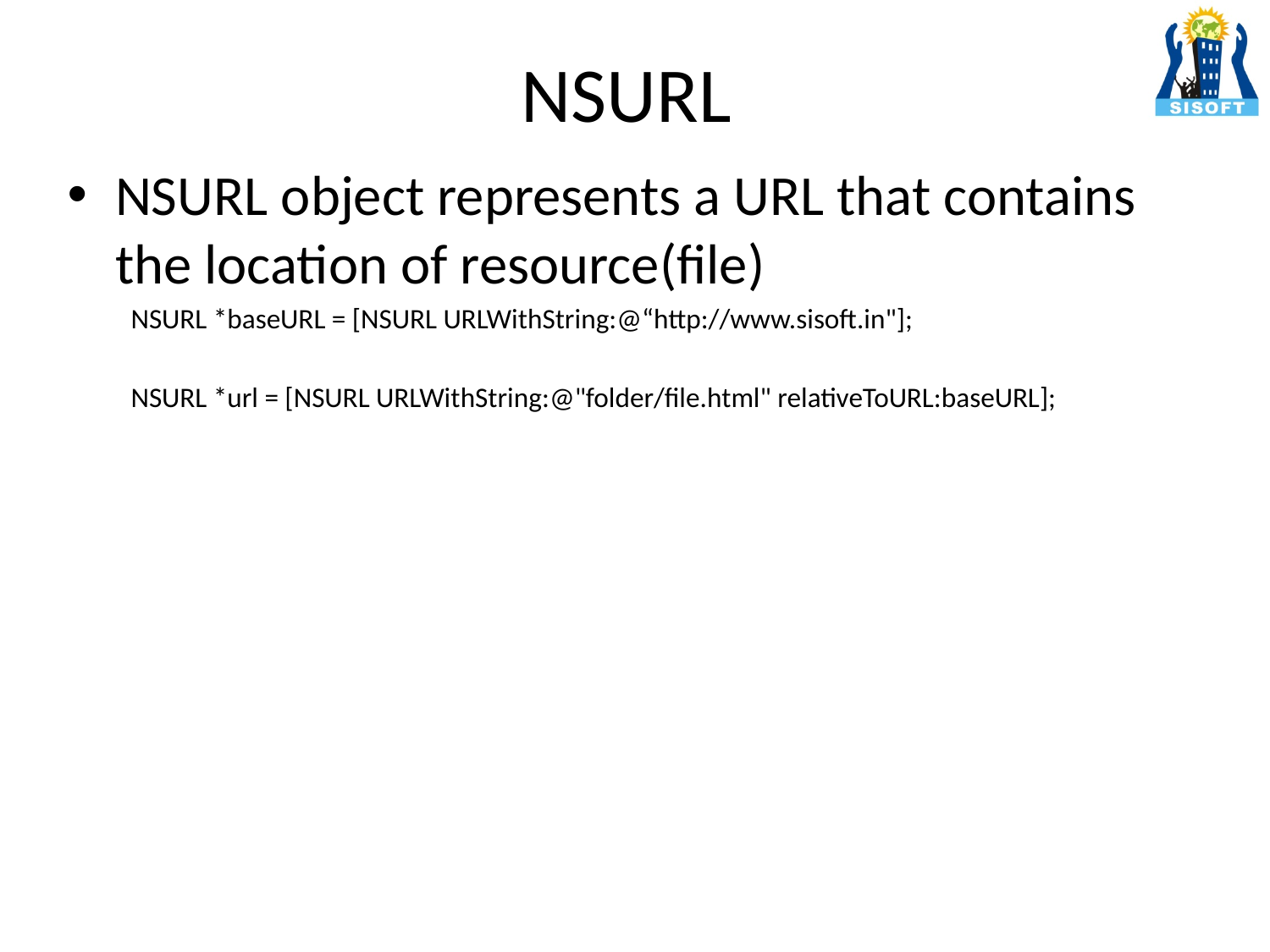

# NSURL
NSURL object represents a URL that contains the location of resource(file)
NSURL *baseURL = [NSURL URLWithString:@“http://www.sisoft.in"];

NSURL *url = [NSURL URLWithString:@"folder/file.html" relativeToURL:baseURL];